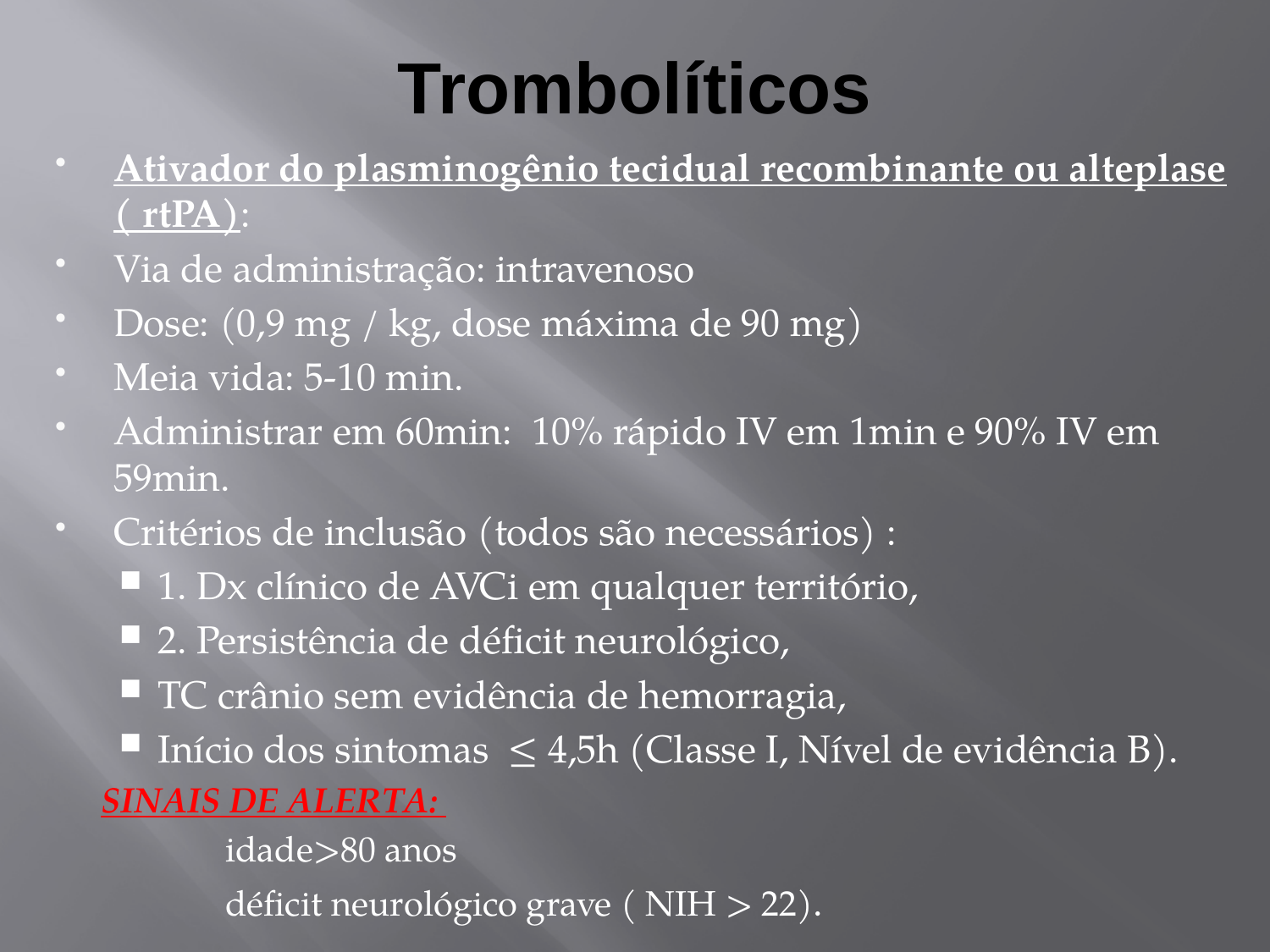

# Trombolíticos
Ativador do plasminogênio tecidual recombinante ou alteplase ( rtPA):
Via de administração: intravenoso
Dose: (0,9 mg / kg, dose máxima de 90 mg)
Meia vida: 5-10 min.
Administrar em 60min:  10% rápido IV em 1min e 90% IV em 59min.
Critérios de inclusão (todos são necessários) :
1. Dx clínico de AVCi em qualquer território,
2. Persistência de déficit neurológico,
TC crânio sem evidência de hemorragia,
Início dos sintomas  ≤ 4,5h (Classe I, Nível de evidência B).
SINAIS DE ALERTA:
              idade>80 anos
              déficit neurológico grave ( NIH > 22).